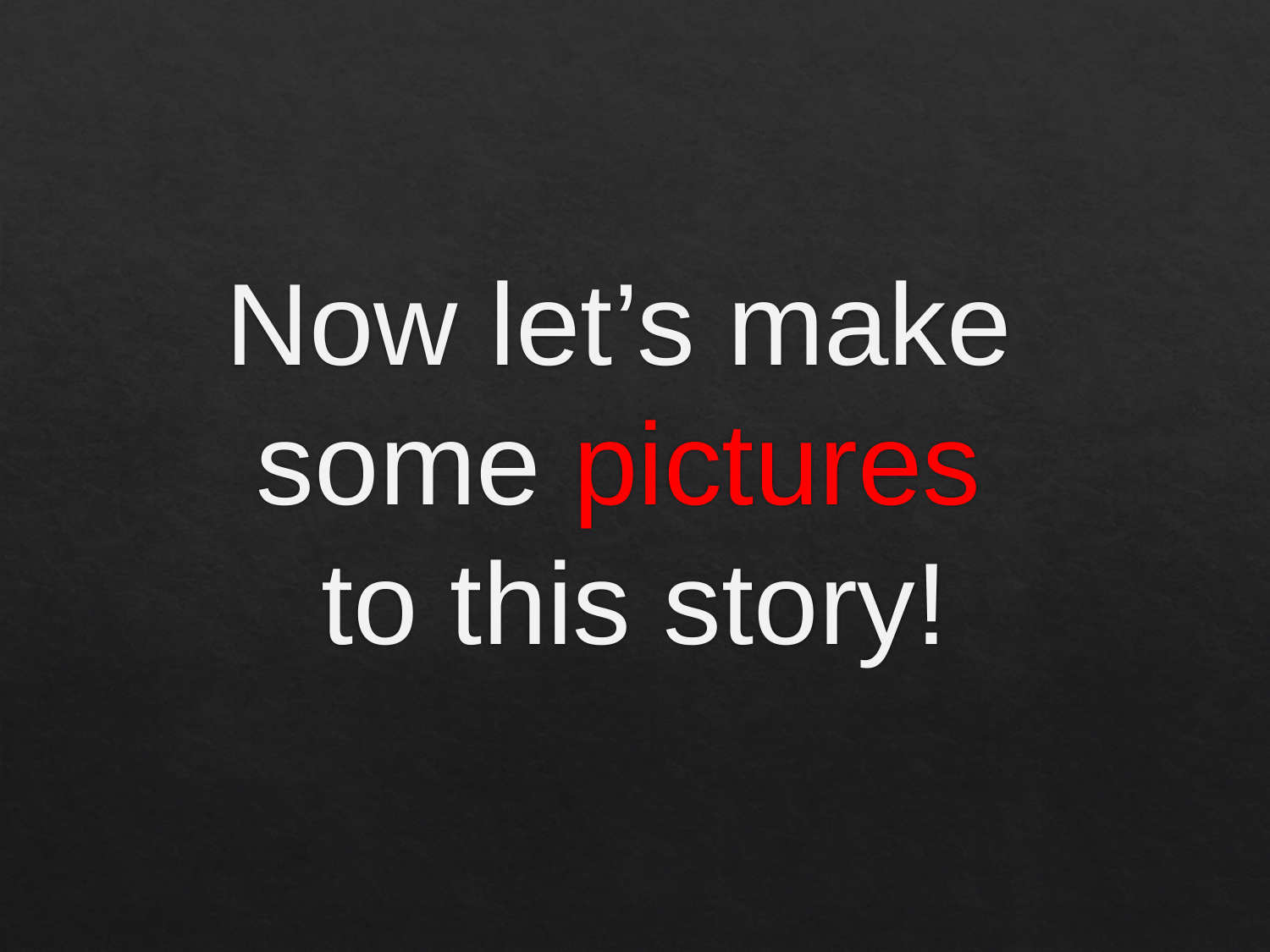

# Now let’s make some pictures to this story!